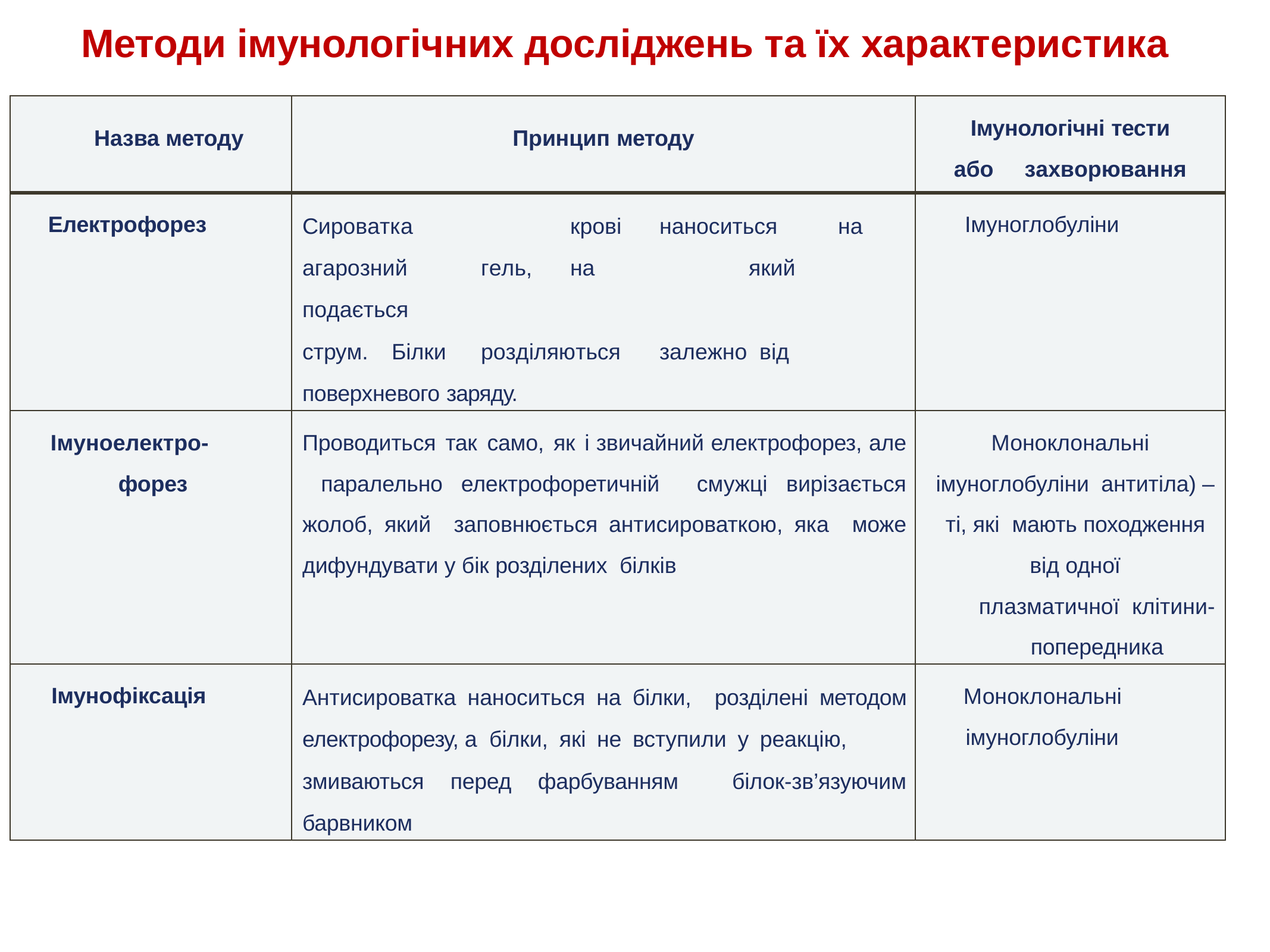

Методи імунологічних досліджень та їх характеристика
| Назва методу | Принцип методу | Імунологічні тести або захворювання |
| --- | --- | --- |
| Електрофорез | Сироватка крові наноситься на агарозний гель, на який подається струм. Білки розділяються залежно від поверхневого заряду. | Імуноглобуліни |
| Імуноелектро- форез | Проводиться так само, як і звичайний електрофорез, але паралельно електрофоретичній смужці вирізається жолоб, який заповнюється антисироваткою, яка може дифундувати у бік розділених білків | Моноклональні імуноглобуліни антитіла) – ті, які мають походження від одної плазматичної клітини- попередника |
| Імунофіксація | Антисироватка наноситься на білки, розділені методом електрофорезу, а білки, які не вступили у реакцію, змиваються перед фарбуванням білок-зв’язуючим барвником | Моноклональні імуноглобуліни |